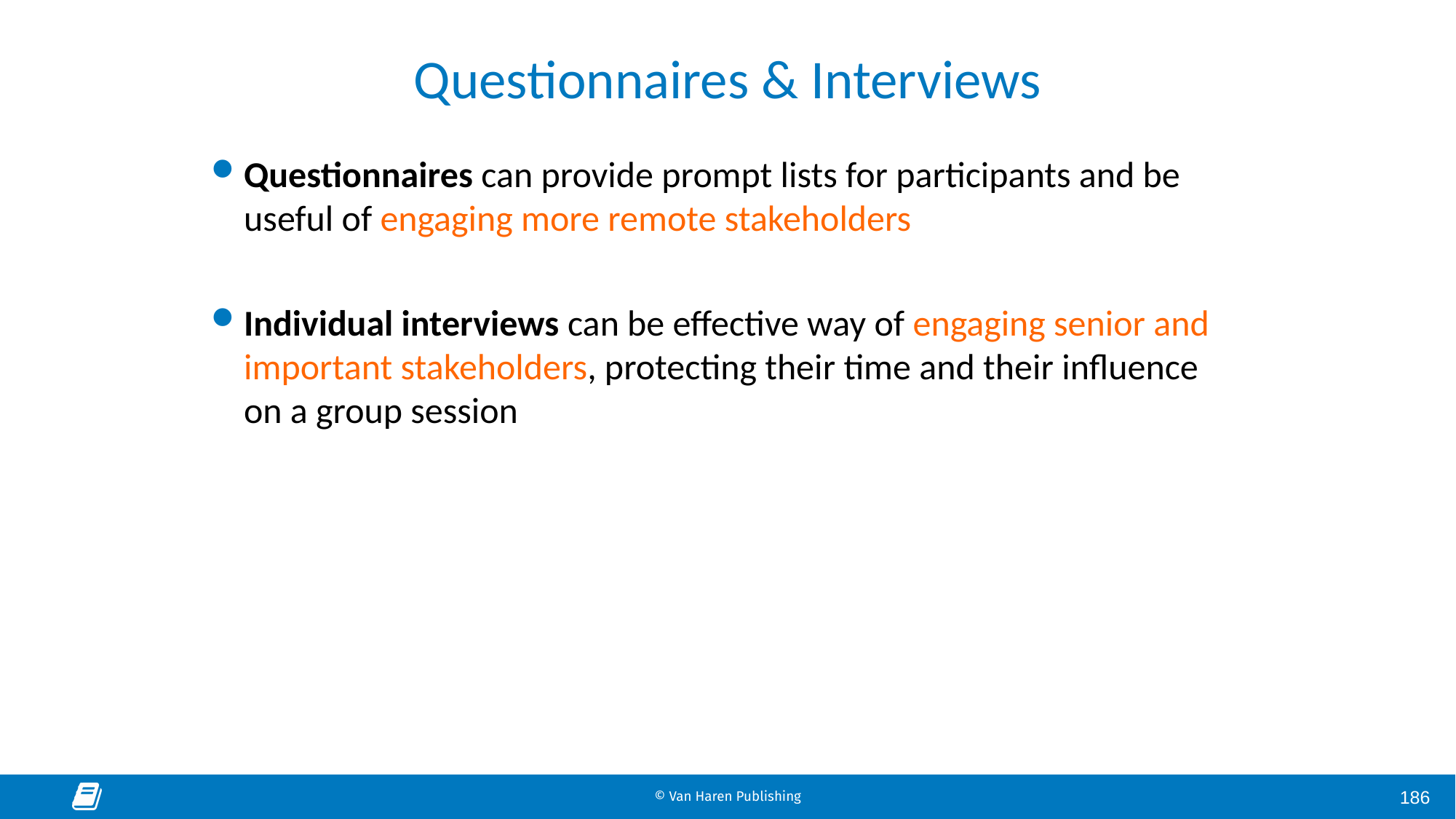

# Questionnaires & Interviews
Questionnaires can provide prompt lists for participants and be useful of engaging more remote stakeholders

Individual interviews can be effective way of engaging senior and important stakeholders, protecting their time and their influence on a group session